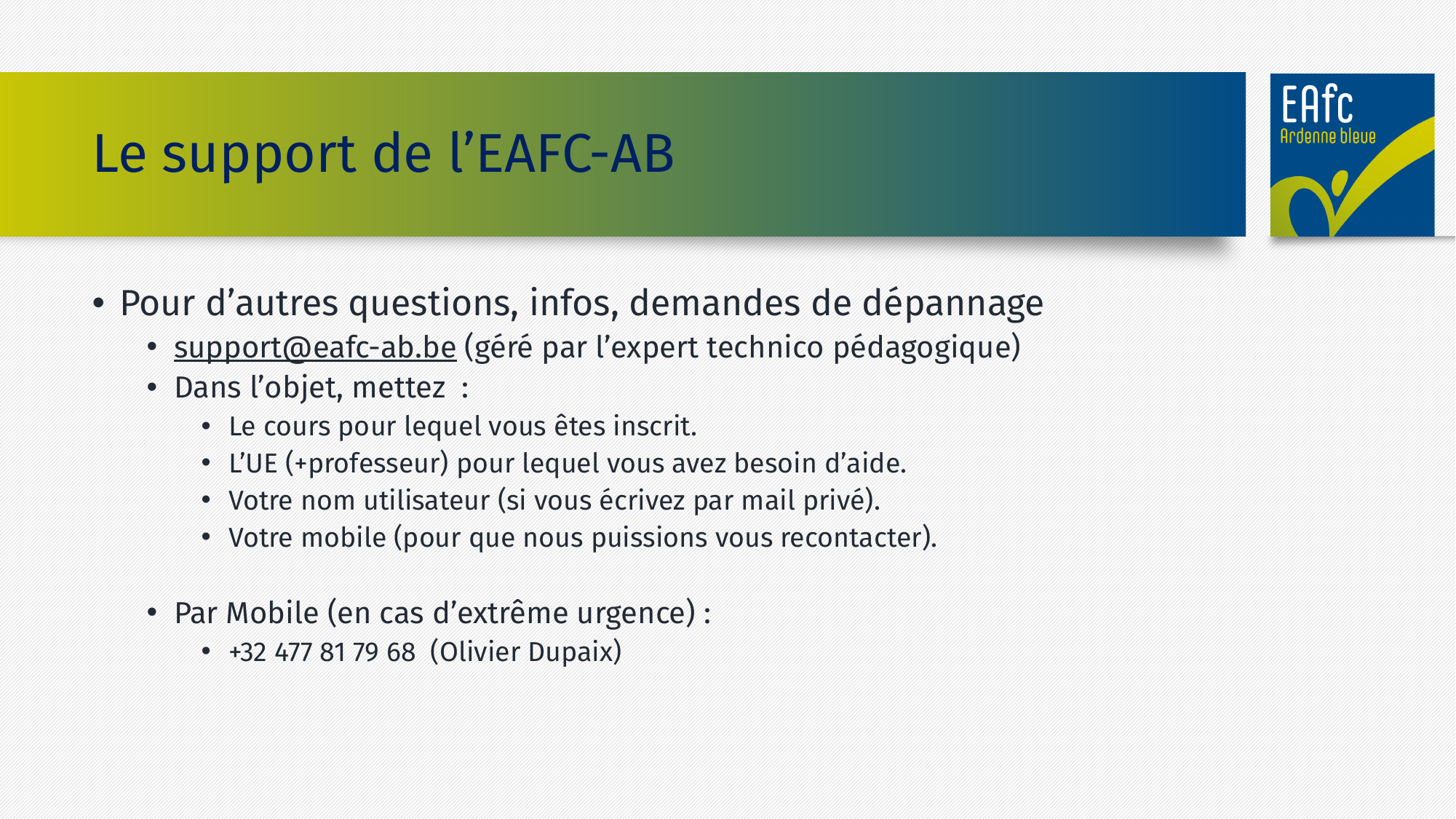

# Le support de l’EAFC-AB
Pour d’autres questions, infos, demandes de dépannage
support@eafc-ab.be (géré par l’expert technico pédagogique)
Dans l’objet, mettez  :
Le cours pour lequel vous êtes inscrit.
L’UE (+professeur) pour lequel vous avez besoin d’aide.
Votre nom utilisateur (si vous écrivez par mail privé).
Votre mobile (pour que nous puissions vous recontacter).

Par Mobile (en cas d’extrême urgence) :
+32 477 81 79 68  (Olivier Dupaix)